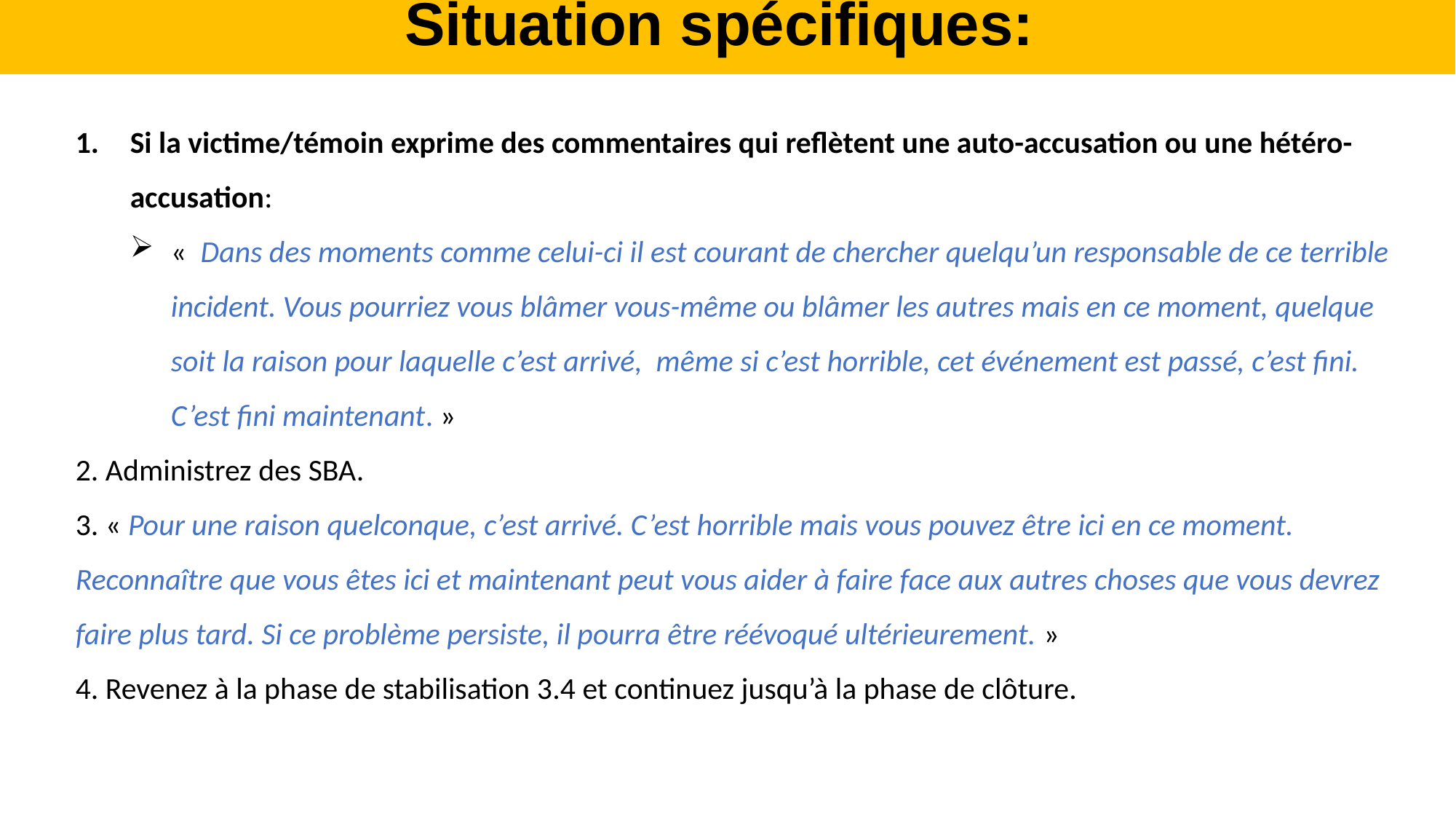

Situation spécifiques:

Si la victime/témoin exprime des commentaires qui reflètent une auto-accusation ou une hétéro-accusation:
«  Dans des moments comme celui-ci il est courant de chercher quelqu’un responsable de ce terrible incident. Vous pourriez vous blâmer vous-même ou blâmer les autres mais en ce moment, quelque soit la raison pour laquelle c’est arrivé,  même si c’est horrible, cet événement est passé, c’est fini. C’est fini maintenant. »
2. Administrez des SBA.
3. « Pour une raison quelconque, c’est arrivé. C’est horrible mais vous pouvez être ici en ce moment. Reconnaître que vous êtes ici et maintenant peut vous aider à faire face aux autres choses que vous devrez faire plus tard. Si ce problème persiste, il pourra être réévoqué ultérieurement. »
4. Revenez à la phase de stabilisation 3.4 et continuez jusqu’à la phase de clôture.